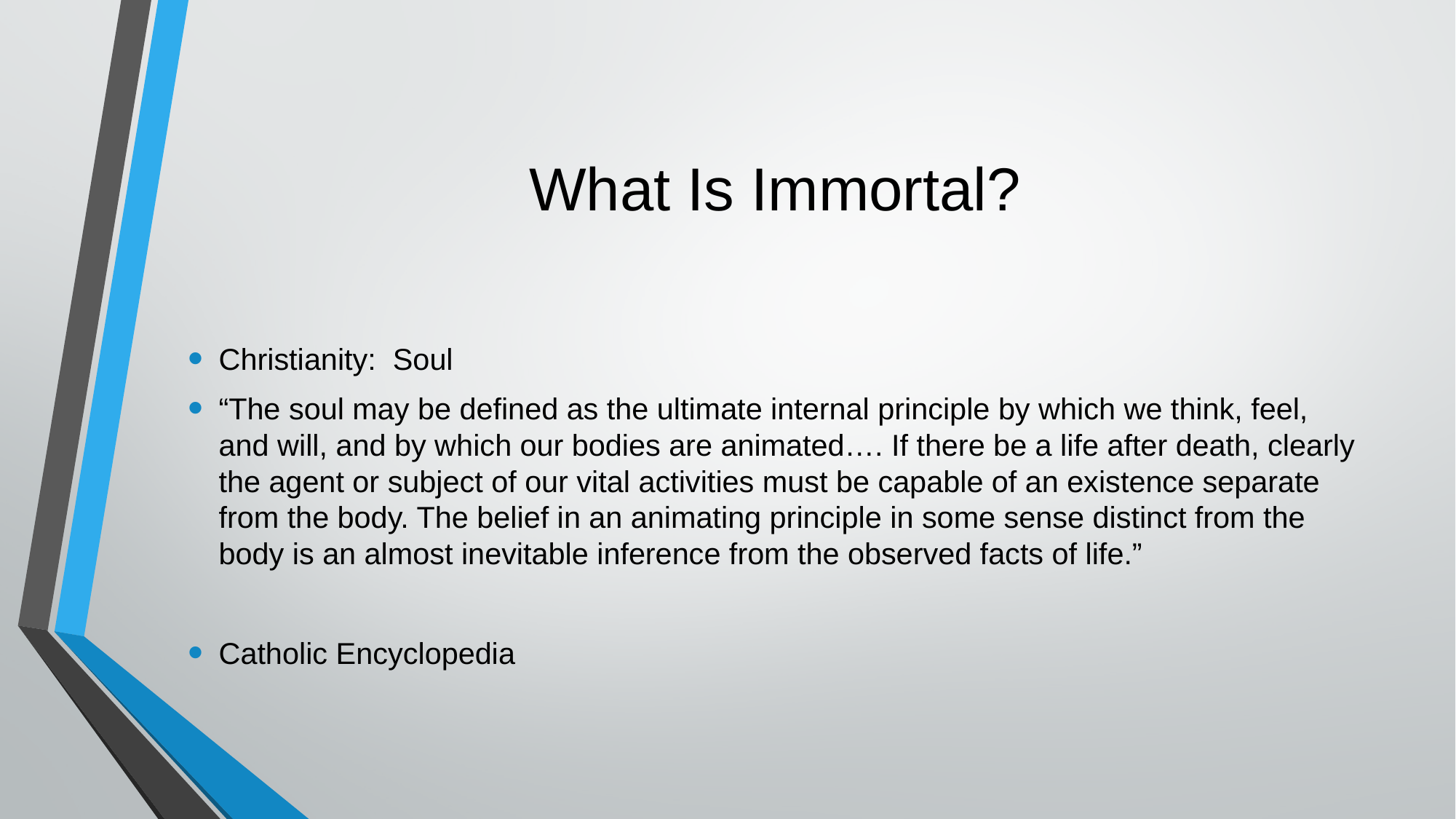

# What Is Immortal?
Christianity:  Soul
“The soul may be defined as the ultimate internal principle by which we think, feel, and will, and by which our bodies are animated…. If there be a life after death, clearly the agent or subject of our vital activities must be capable of an existence separate from the body. The belief in an animating principle in some sense distinct from the body is an almost inevitable inference from the observed facts of life.”

Catholic Encyclopedia